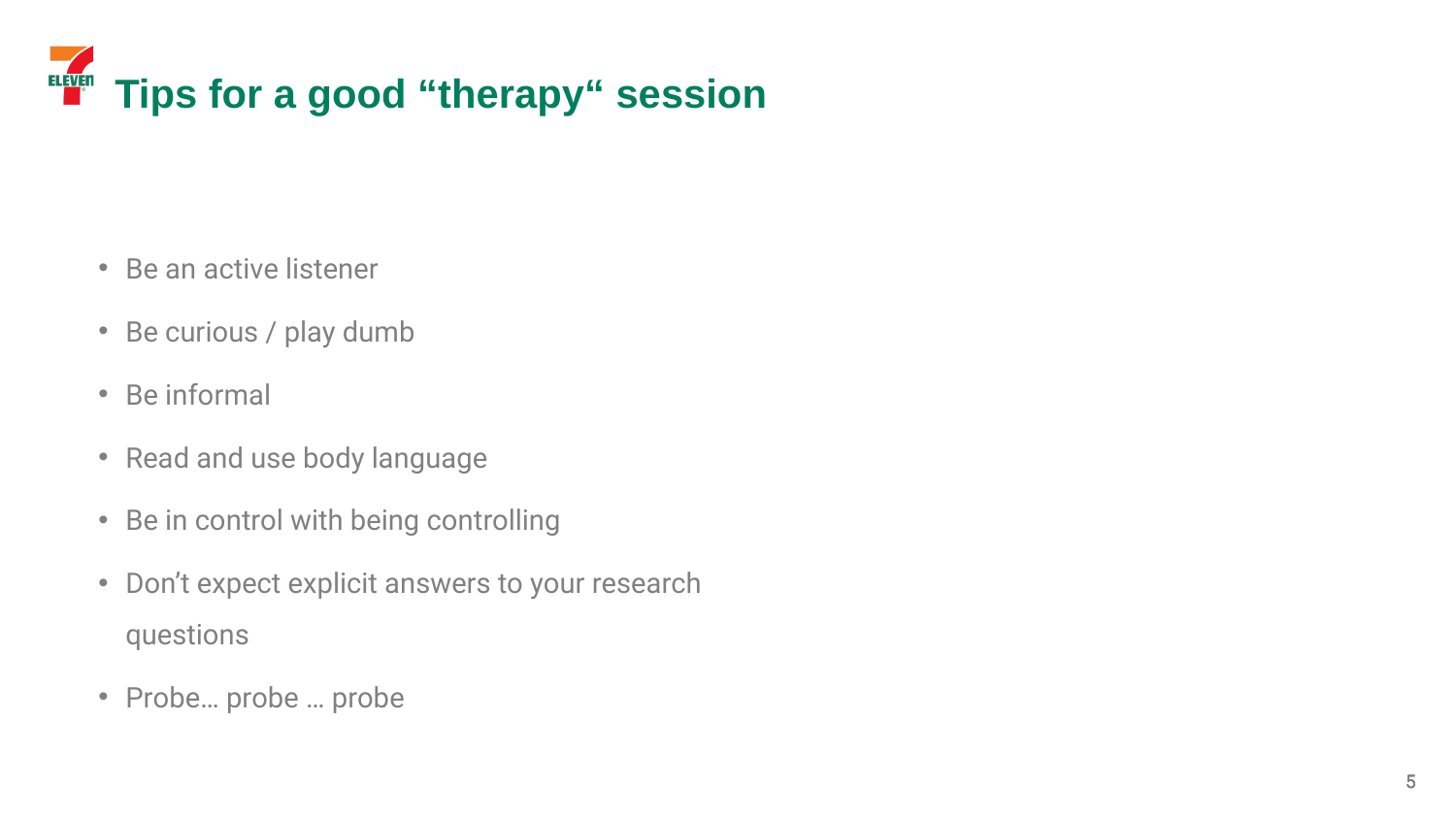

Tips for a good “therapy“ session
Be an active listener
Be curious / play dumb
Be informal
Read and use body language
Be in control with being controlling
Don’t expect explicit answers to your research questions
Probe… probe … probe